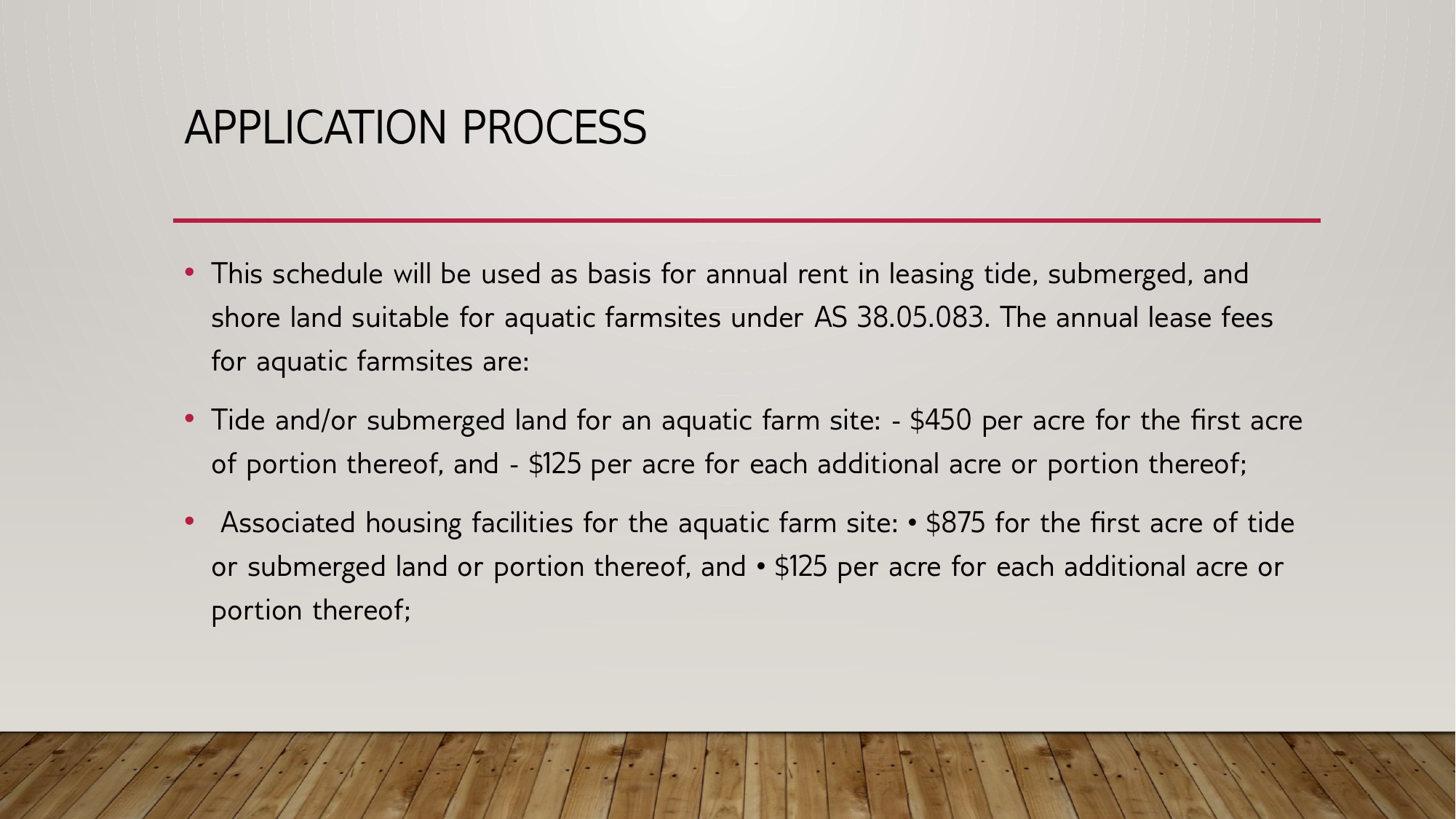

# Application Process
This schedule will be used as basis for annual rent in leasing tide, submerged, and shore land suitable for aquatic farmsites under AS 38.05.083. The annual lease fees for aquatic farmsites are:
Tide and/or submerged land for an aquatic farm site: - $450 per acre for the first acre of portion thereof, and - $125 per acre for each additional acre or portion thereof;
 Associated housing facilities for the aquatic farm site: • $875 for the first acre of tide or submerged land or portion thereof, and • $125 per acre for each additional acre or portion thereof;